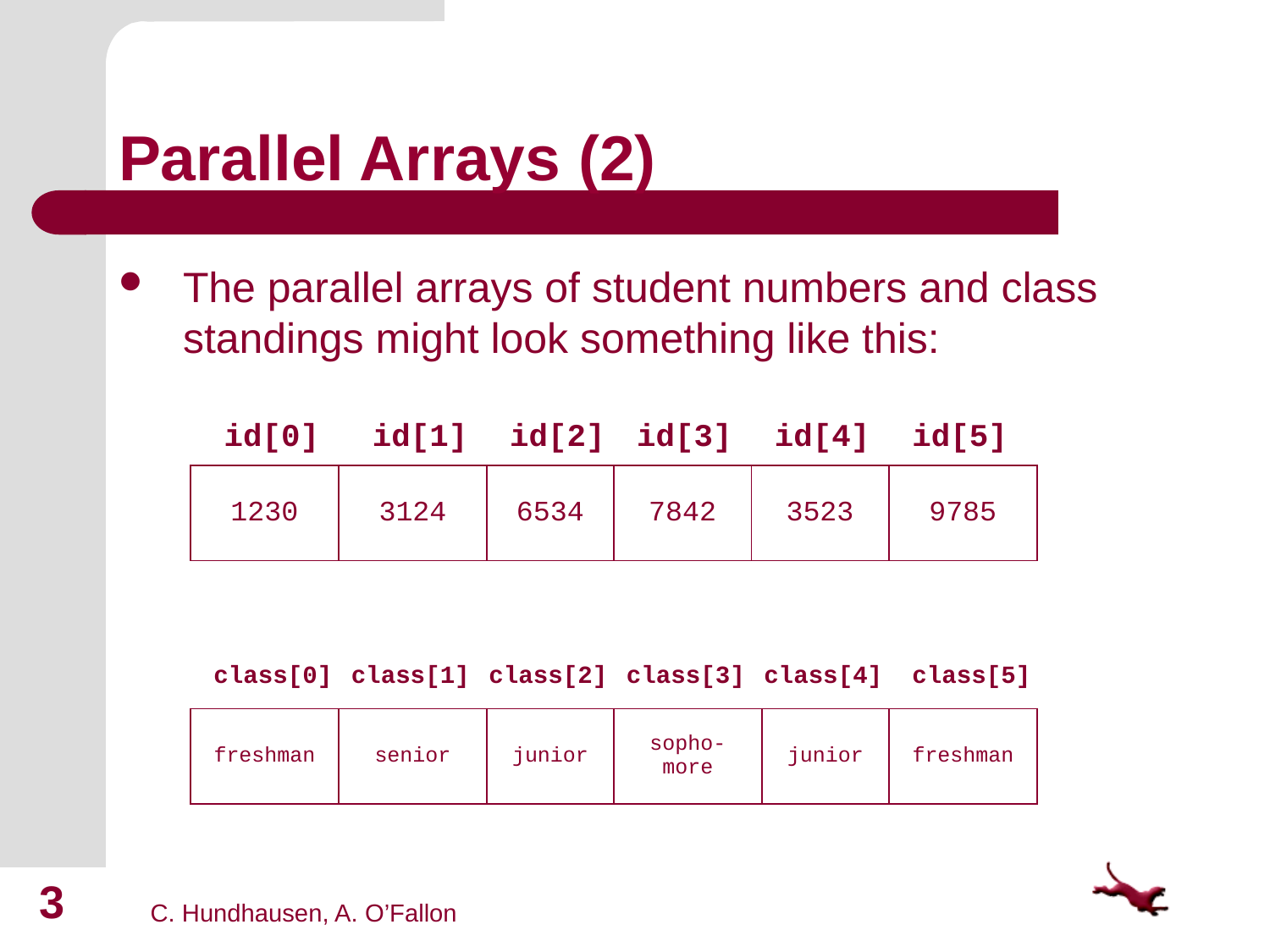

# Parallel Arrays (2)
The parallel arrays of student numbers and class standings might look something like this:

id[0]
id[1]
id[2]
id[3]
id[4]
id[5]
| 1230 | 3124 | 6534 | 7842 | 3523 | 9785 |
| --- | --- | --- | --- | --- | --- |

class[0]
class[1]
class[2]
class[3]
class[4]
class[5]
| freshman | senior | junior | sopho-more | junior | freshman |
| --- | --- | --- | --- | --- | --- |

3
C. Hundhausen, A. O’Fallon